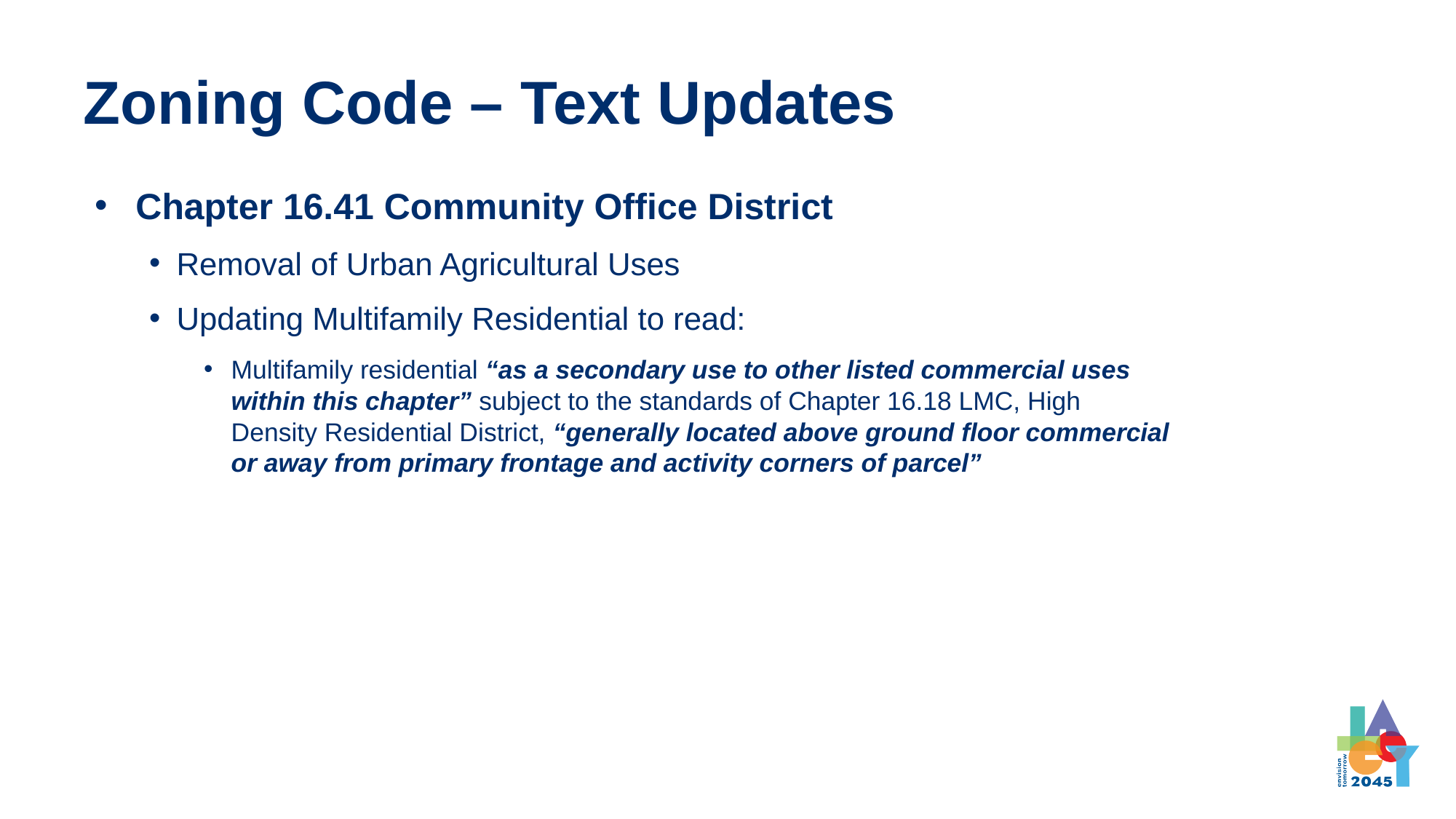

Zoning Code – Text Updates
Chapter 16.41 Community Office District
Removal of Urban Agricultural Uses
Updating Multifamily Residential to read:
Multifamily residential “as a secondary use to other listed commercial uses within this chapter” subject to the standards of Chapter 16.18 LMC, High Density Residential District, “generally located above ground floor commercial or away from primary frontage and activity corners of parcel”